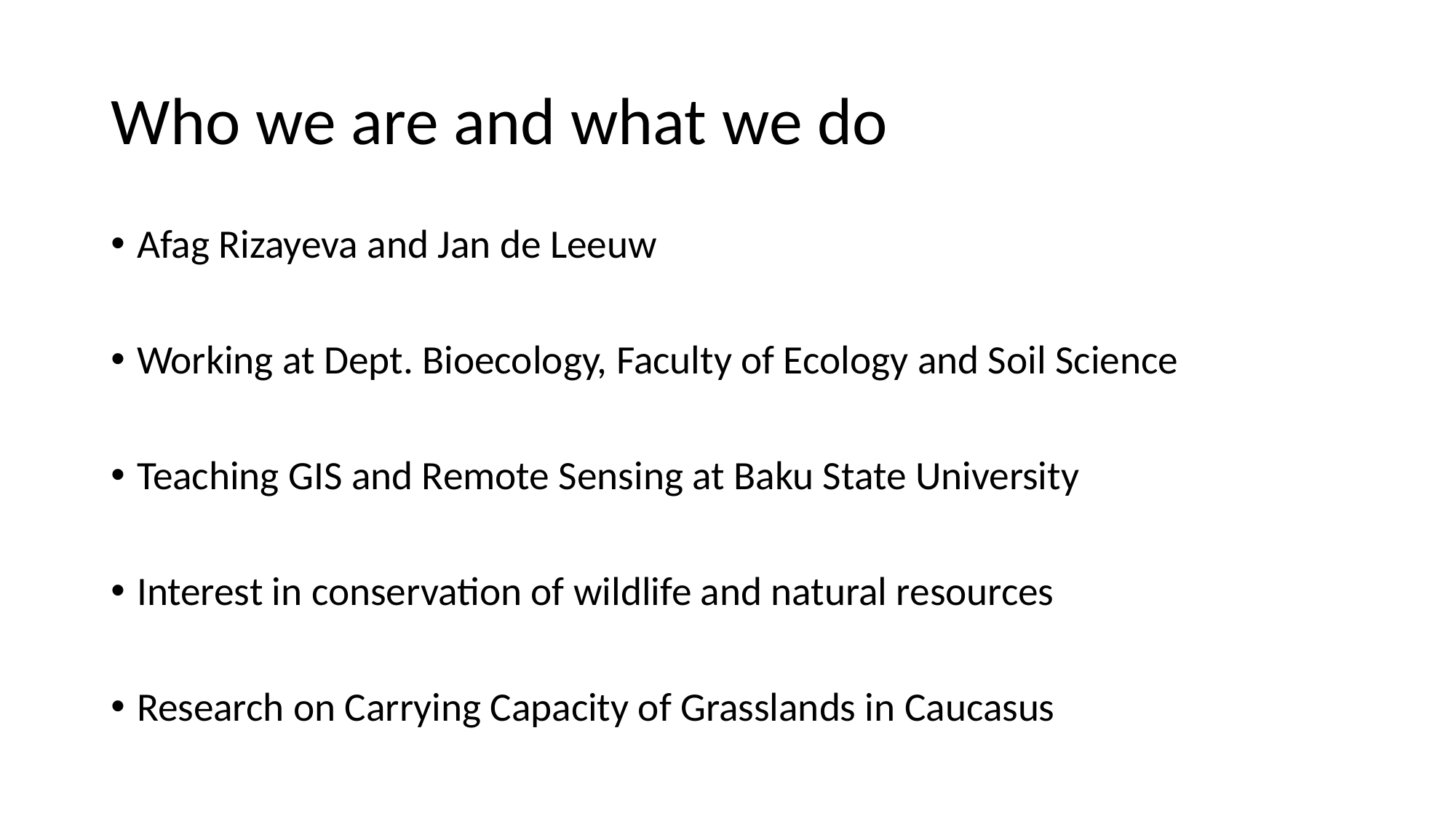

# Who we are and what we do
Afag Rizayeva and Jan de Leeuw

Working at Dept. Bioecology, Faculty of Ecology and Soil Science

Teaching GIS and Remote Sensing at Baku State University

Interest in conservation of wildlife and natural resources

Research on Carrying Capacity of Grasslands in Caucasus